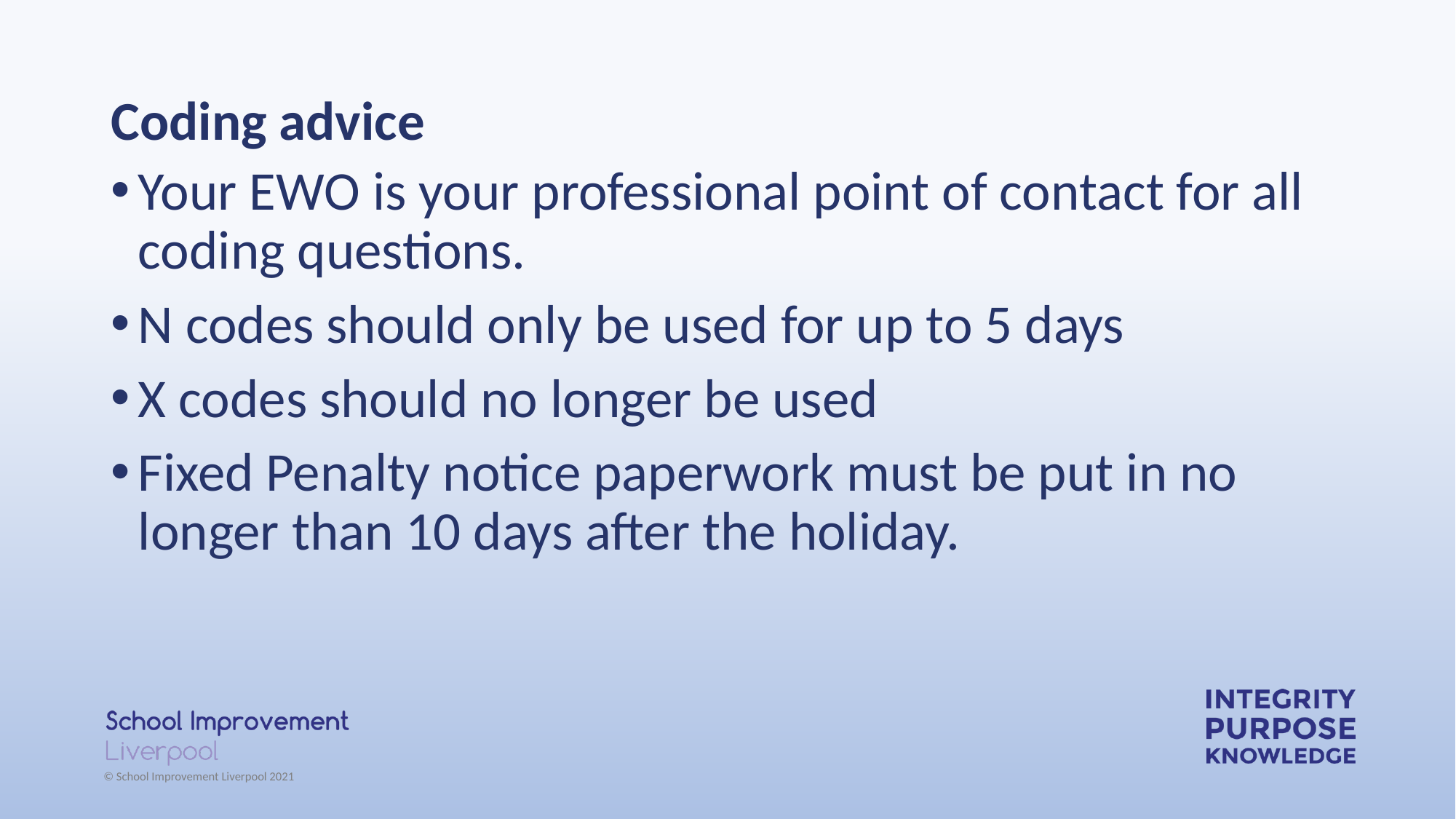

# Coding advice
Your EWO is your professional point of contact for all coding questions.
N codes should only be used for up to 5 days
X codes should no longer be used
Fixed Penalty notice paperwork must be put in no longer than 10 days after the holiday.